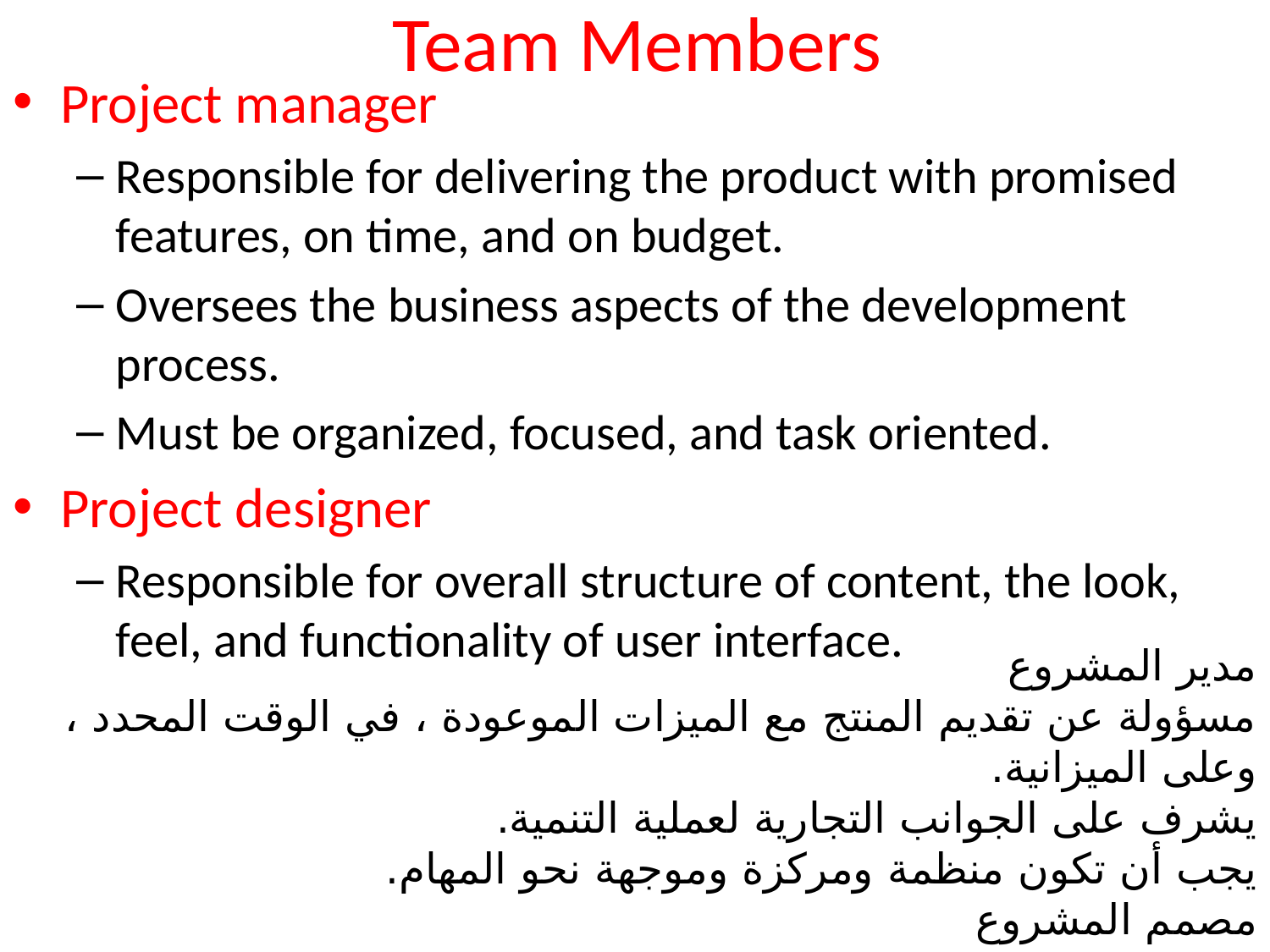

# Team Members
Project manager
Responsible for delivering the product with promised features, on time, and on budget.
Oversees the business aspects of the development process.
Must be organized, focused, and task oriented.
Project designer
Responsible for overall structure of content, the look, feel, and functionality of user interface.
مدير المشروع
مسؤولة عن تقديم المنتج مع الميزات الموعودة ، في الوقت المحدد ، وعلى الميزانية.
يشرف على الجوانب التجارية لعملية التنمية.
يجب أن تكون منظمة ومركزة وموجهة نحو المهام.
مصمم المشروع
مسؤولة عن الهيكل العام للمحتوى ، الشكل والمظهر والوظيفة الخاصة بواجهة المستخدم.
3